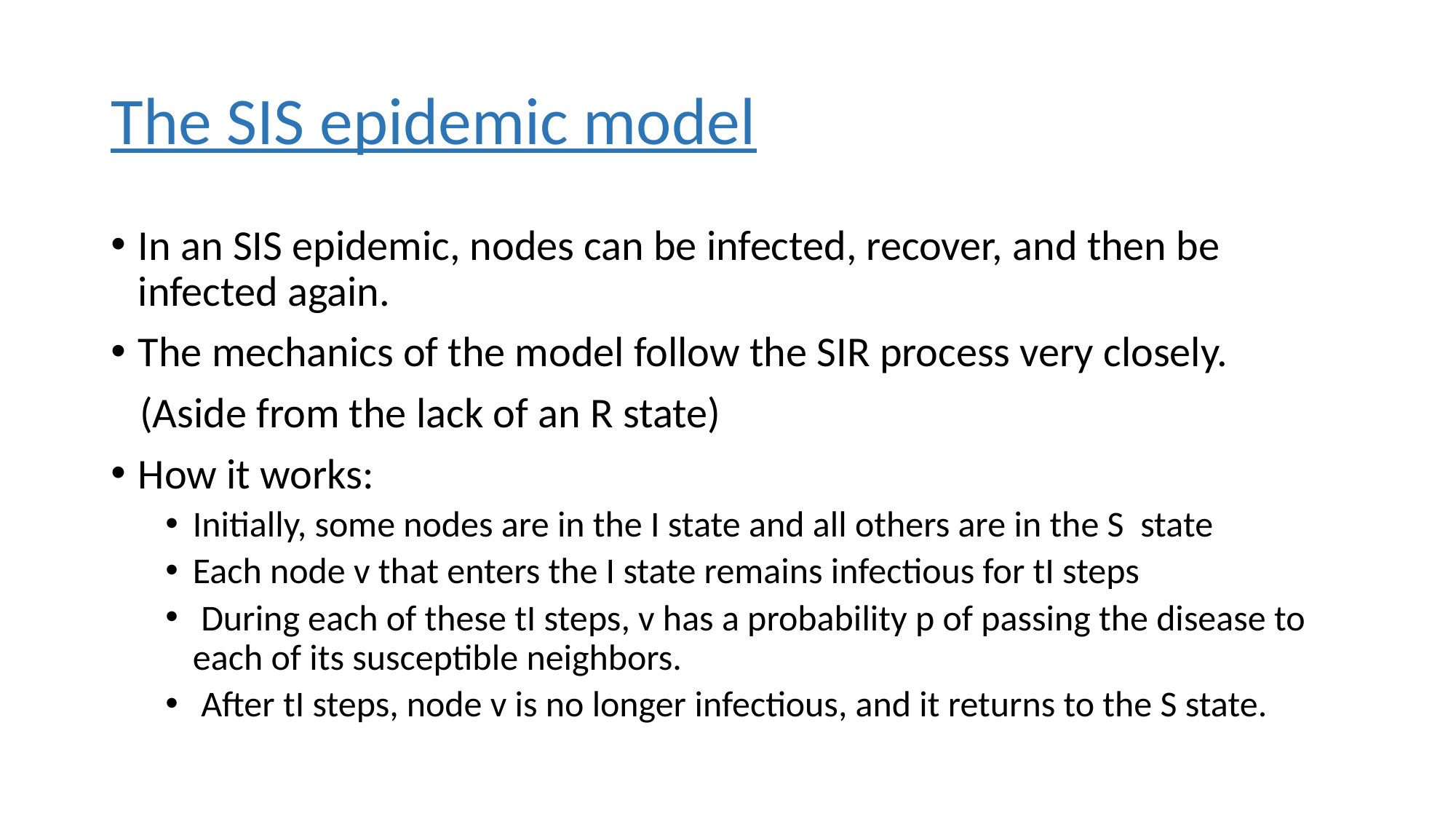

# The SIS epidemic model
In an SIS epidemic, nodes can be infected, recover, and then be infected again.
The mechanics of the model follow the SIR process very closely.
   (Aside from the lack of an R state)
How it works:
Initially, some nodes are in the I state and all others are in the S  state
Each node v that enters the I state remains infectious for tI steps
 During each of these tI steps, v has a probability p of passing the disease to each of its susceptible neighbors.
 After tI steps, node v is no longer infectious, and it returns to the S state.